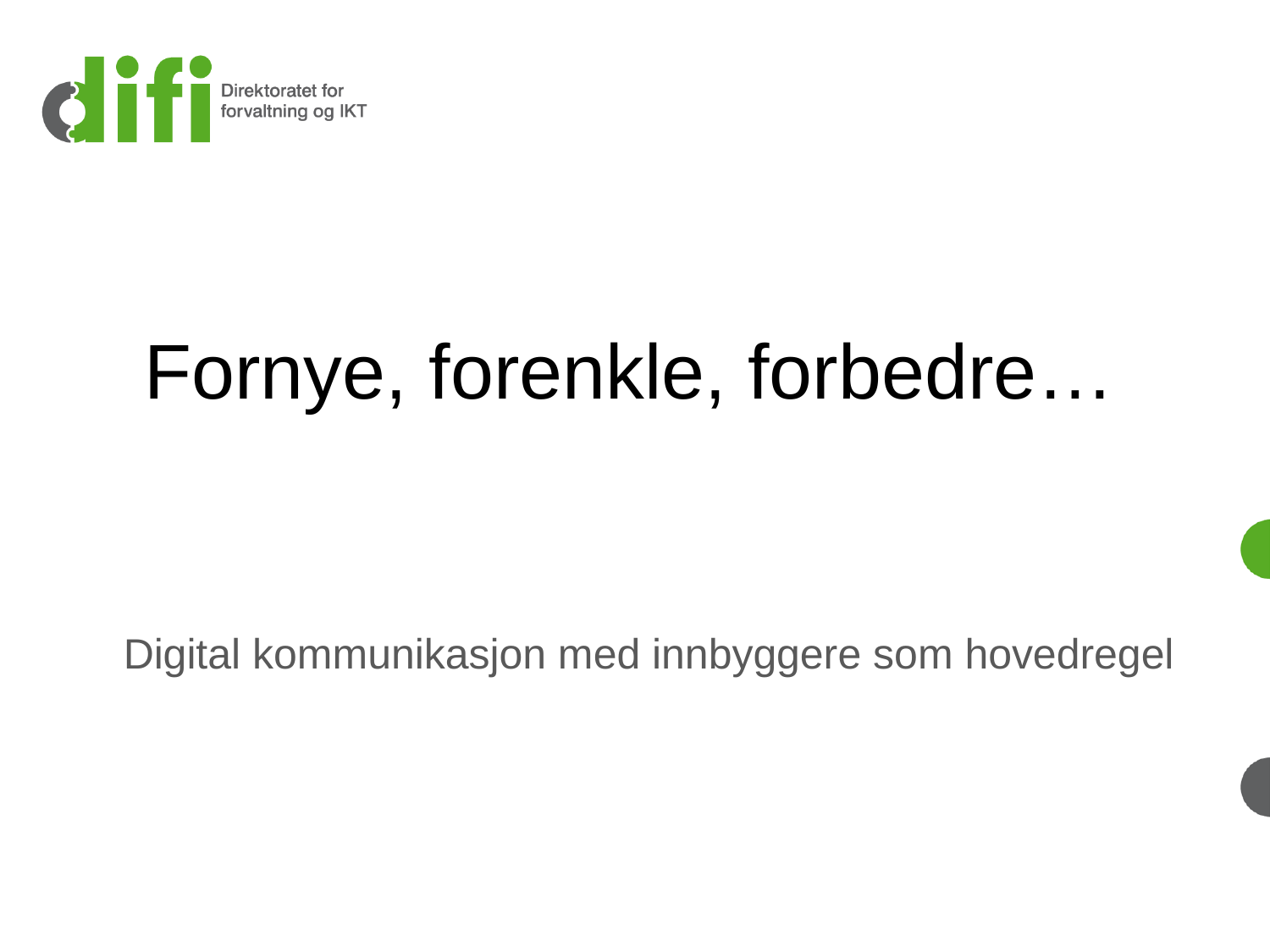

# Fornye, forenkle, forbedre…
Digital kommunikasjon med innbyggere som hovedregel